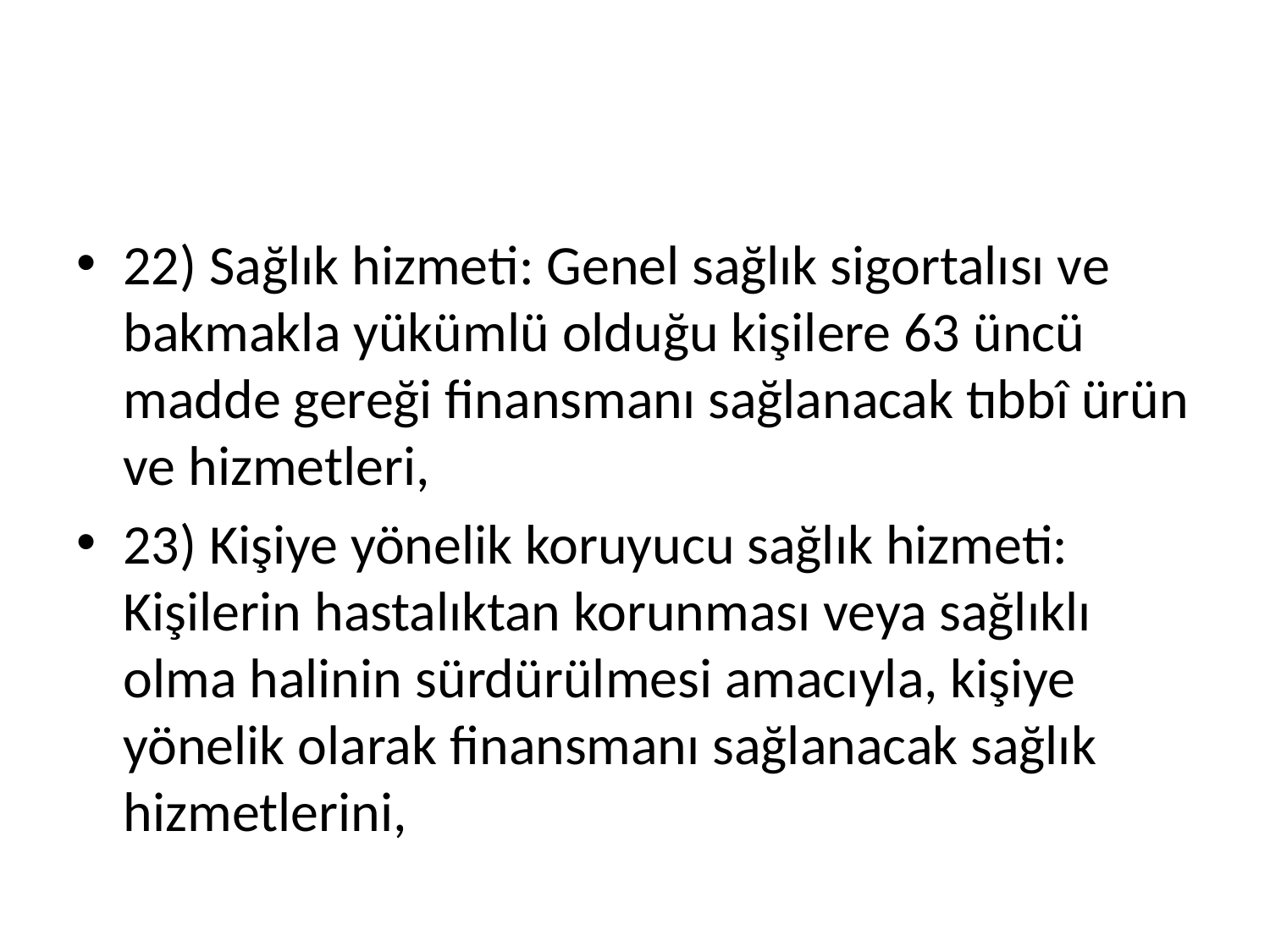

#
22) Sağlık hizmeti: Genel sağlık sigortalısı ve bakmakla yükümlü olduğu kişilere 63 üncü madde gereği finansmanı sağlanacak tıbbî ürün ve hizmetleri,
23) Kişiye yönelik koruyucu sağlık hizmeti: Kişilerin hastalıktan korunması veya sağlıklı olma halinin sürdürülmesi amacıyla, kişiye yönelik olarak finansmanı sağlanacak sağlık hizmetlerini,